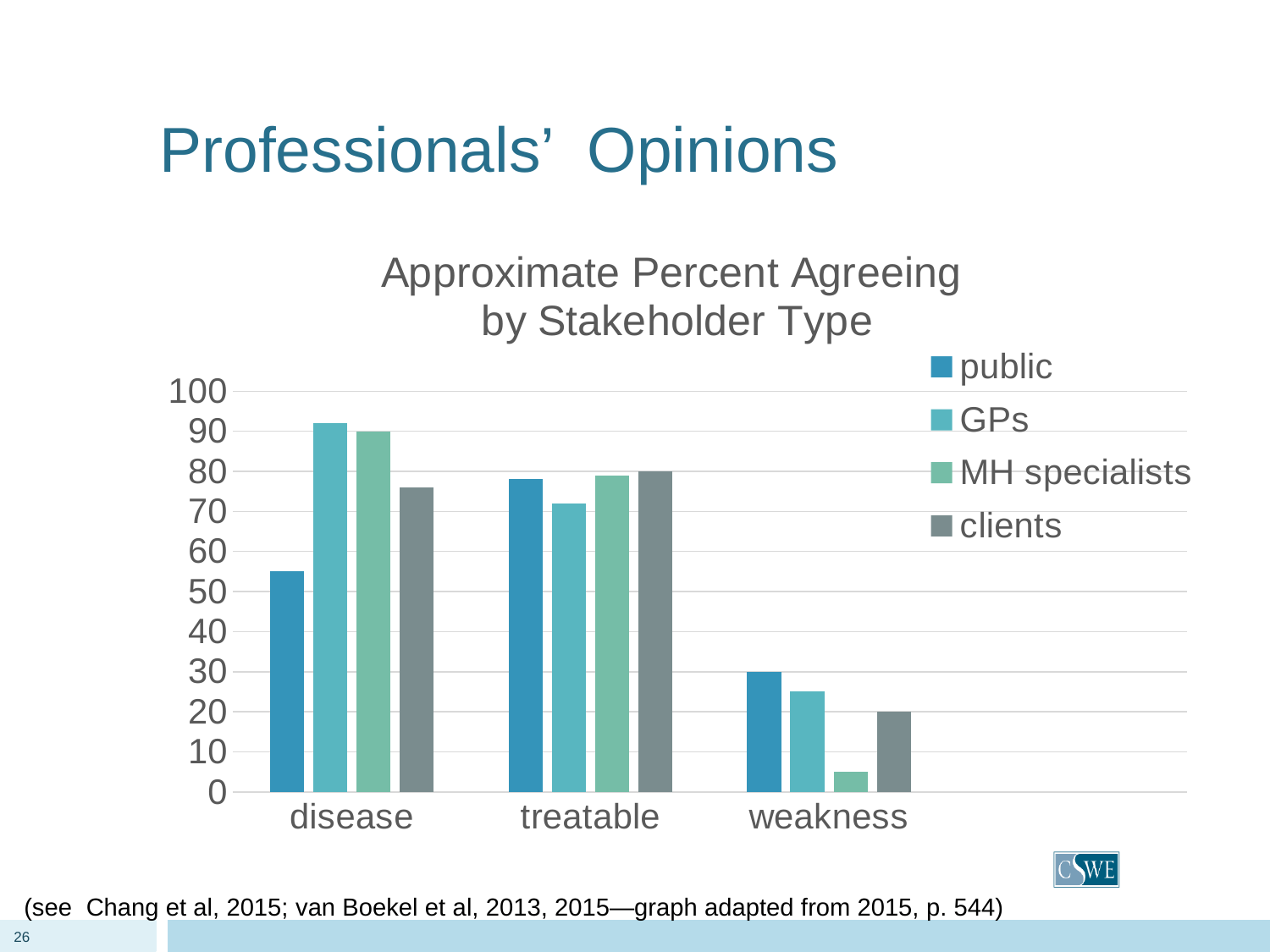

# Professionals’  Opinions

### Chart: Approximate Percent Agreeing
by Stakeholder Type

| Category | public | GPs | MH specialists | clients |
|---|---|---|---|---|
| disease | 55.0 | 92.0 | 90.0 | 76.0 |
| treatable | 78.0 | 72.0 | 79.0 | 80.0 |
| weakness | 30.0 | 25.0 | 5.0 | 20.0 |
(see  Chang et al, 2015; van Boekel et al, 2013, 2015—graph adapted from 2015, p. 544)
26